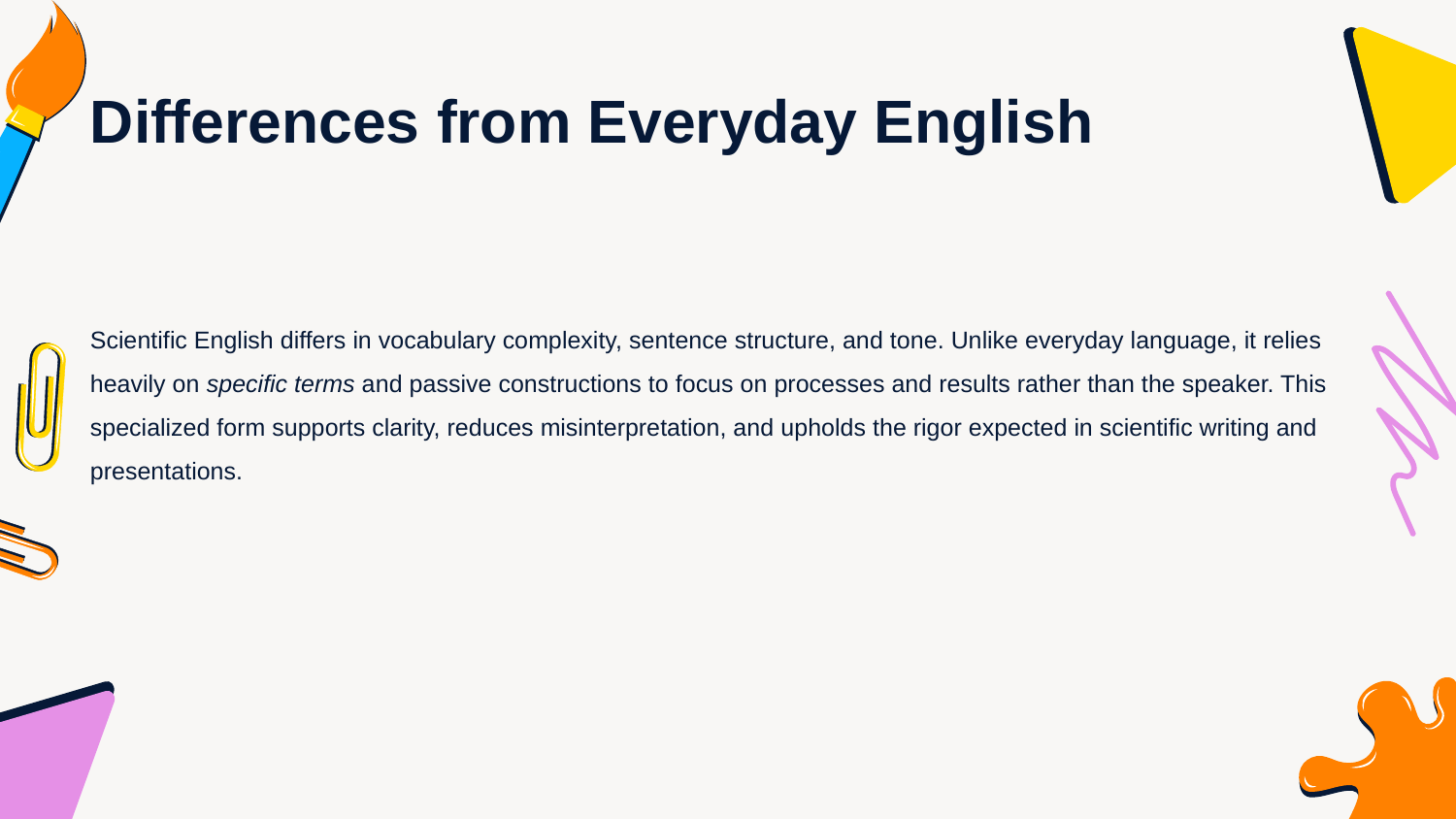

Differences from Everyday English
Scientific English differs in vocabulary complexity, sentence structure, and tone. Unlike everyday language, it relies heavily on specific terms and passive constructions to focus on processes and results rather than the speaker. This specialized form supports clarity, reduces misinterpretation, and upholds the rigor expected in scientific writing and presentations.